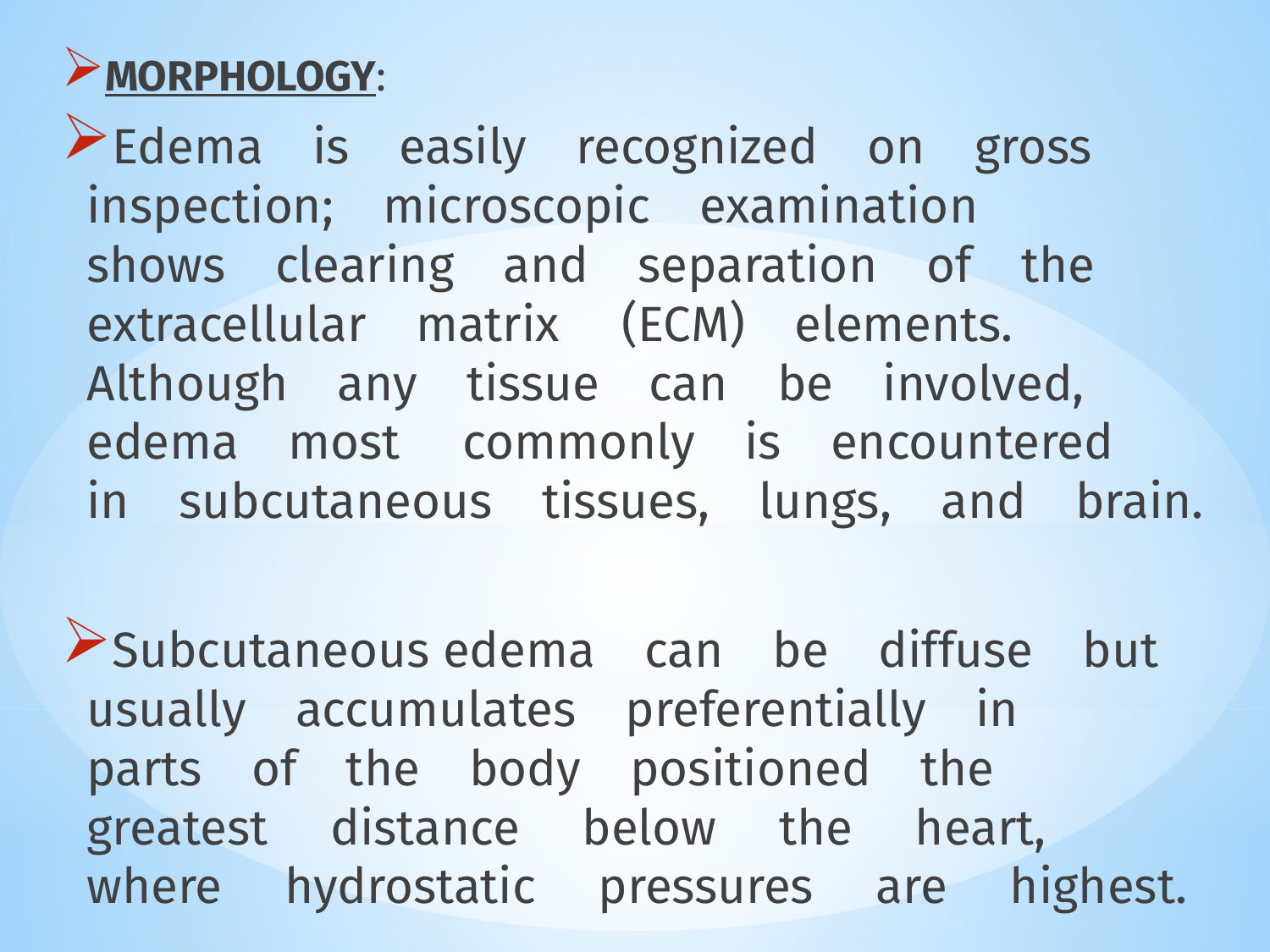

MORPHOLOGY:
Edema is easily recognized on gross inspection; microscopic examination shows clearing and separation of the extracellular matrix  (ECM) elements. Although any tissue can be involved, edema most  commonly is encountered in subcutaneous tissues, lungs, and brain.

Subcutaneous edema can be diffuse but usually accumulates preferentially in parts of the body positioned the greatest  distance  below  the  heart,  where  hydrostatic  pressures  are  highest.